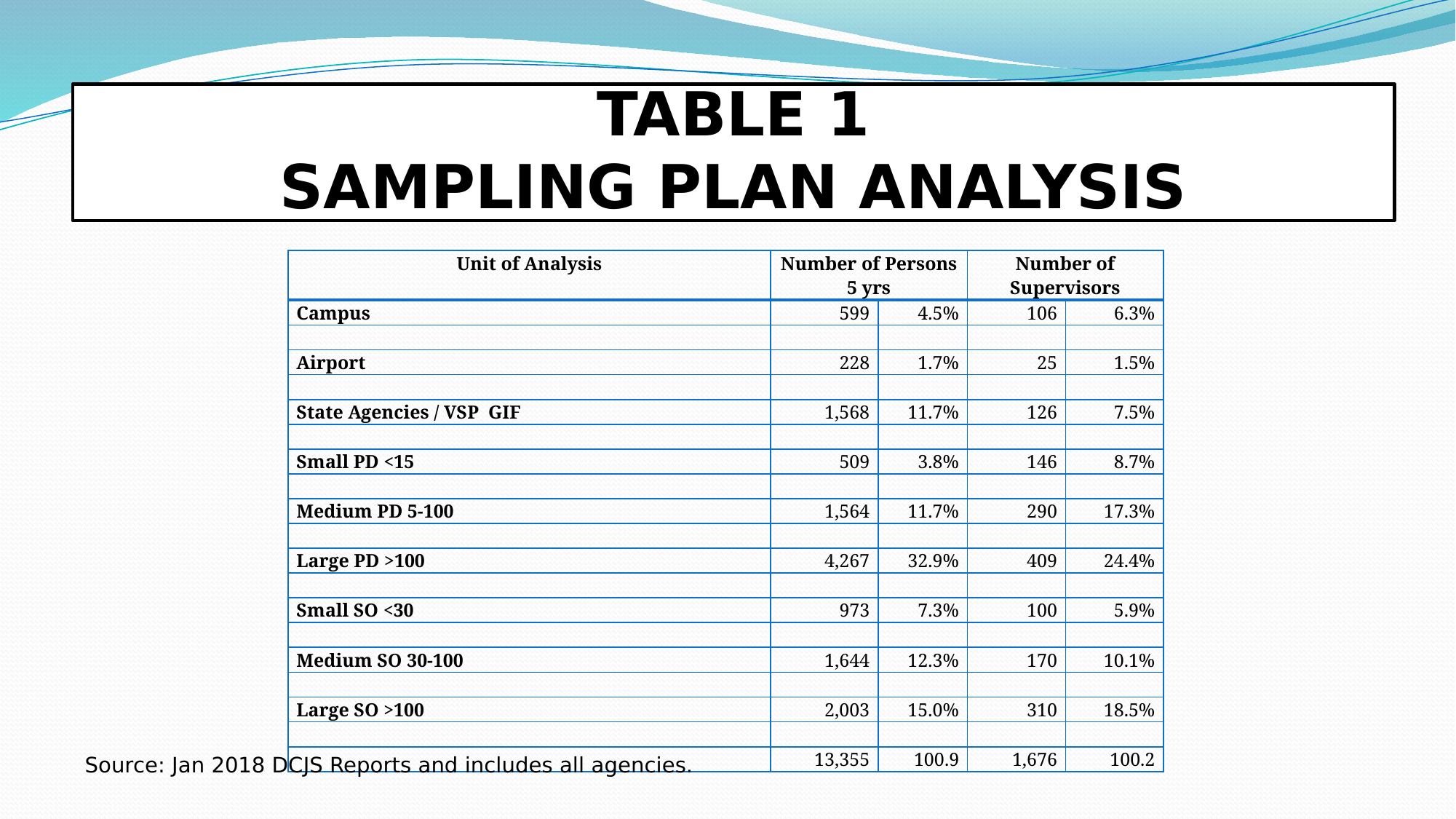

# TABLE 1 SAMPLING PLAN ANALYSIS
| Unit of Analysis | Number of Persons 5 yrs |  | Number of Supervisors |  |
| --- | --- | --- | --- | --- |
| Campus | 599 | 4.5% | 106 | 6.3% |
|  |  |  |  |  |
| Airport | 228 | 1.7% | 25 | 1.5% |
|  |  |  |  |  |
| State Agencies / VSP GIF | 1,568 | 11.7% | 126 | 7.5% |
|  |  |  |  |  |
| Small PD <15 | 509 | 3.8% | 146 | 8.7% |
|  |  |  |  |  |
| Medium PD 5-100 | 1,564 | 11.7% | 290 | 17.3% |
|  |  |  |  |  |
| Large PD >100 | 4,267 | 32.9% | 409 | 24.4% |
|  |  |  |  |  |
| Small SO <30 | 973 | 7.3% | 100 | 5.9% |
|  |  |  |  |  |
| Medium SO 30-100 | 1,644 | 12.3% | 170 | 10.1% |
|  |  |  |  |  |
| Large SO >100 | 2,003 | 15.0% | 310 | 18.5% |
|  |  |  |  |  |
|  | 13,355 | 100.9 | 1,676 | 100.2 |
Source: Jan 2018 DCJS Reports and includes all agencies.